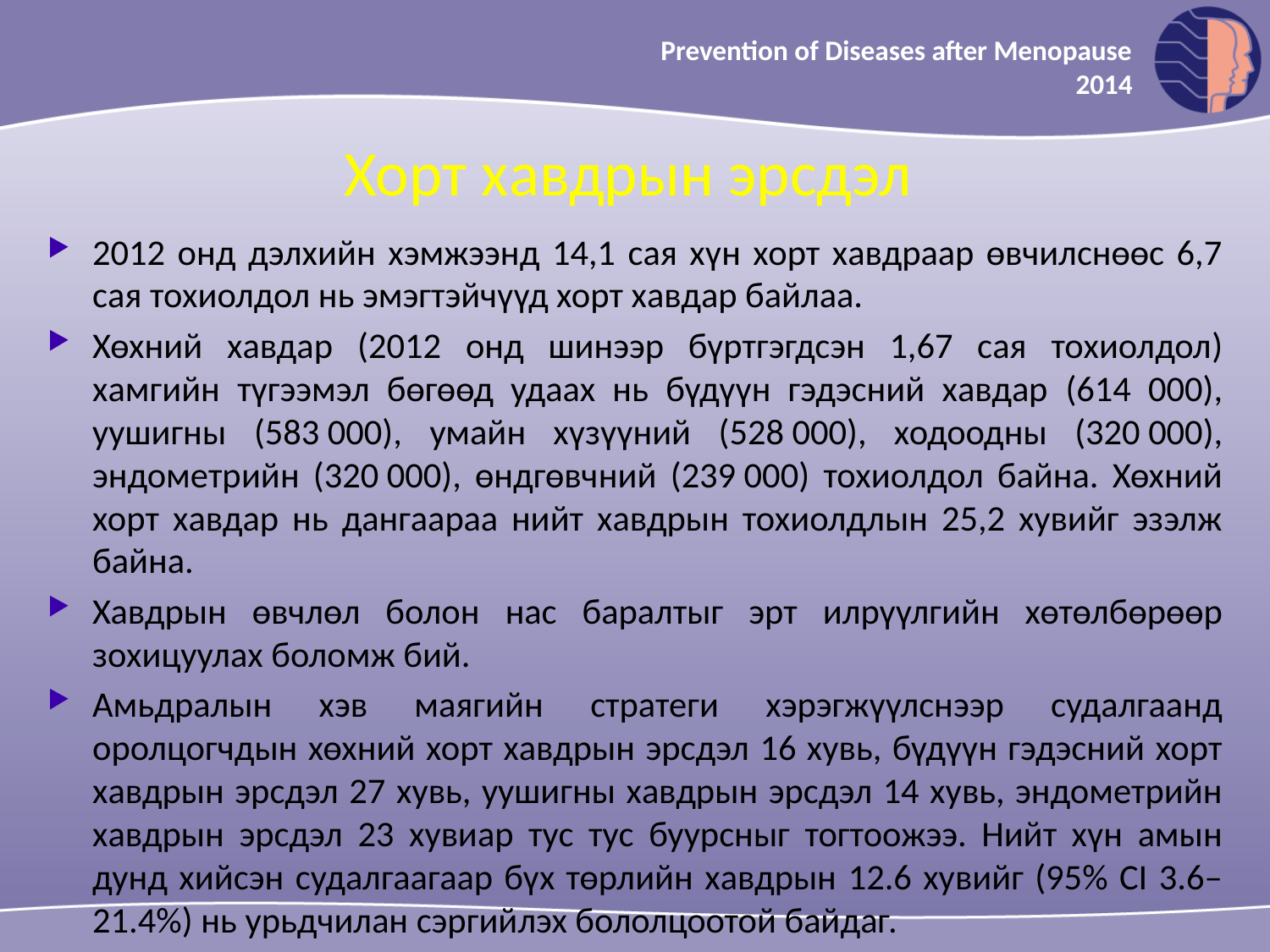

Prevention of Diseases after Menopause
2014
Хорт хавдрын эрсдэл
2012 онд дэлхийн хэмжээнд 14,1 сая хүн хорт хавдраар өвчилснөөс 6,7 сая тохиолдол нь эмэгтэйчүүд хорт хавдар байлаа.
Хөхний хавдар (2012 онд шинээр бүртгэгдсэн 1,67 сая тохиолдол) хамгийн түгээмэл бөгөөд удаах нь бүдүүн гэдэсний хавдар (614 000), уушигны (583 000), умайн хүзүүний (528 000), ходоодны (320 000), эндометрийн (320 000), өндгөвчний (239 000) тохиолдол байна. Хөхний хорт хавдар нь дангаараа нийт хавдрын тохиолдлын 25,2 хувийг эзэлж байна.
Хавдрын өвчлөл болон нас баралтыг эрт илрүүлгийн хөтөлбөрөөр зохицуулах боломж бий.
Амьдралын хэв маягийн стратеги хэрэгжүүлснээр судалгаанд оролцогчдын хөхний хорт хавдрын эрсдэл 16 хувь, бүдүүн гэдэсний хорт хавдрын эрсдэл 27 хувь, уушигны хавдрын эрсдэл 14 хувь, эндометрийн хавдрын эрсдэл 23 хувиар тус тус буурсныг тогтоожээ. Нийт хүн амын дунд хийсэн судалгаагаар бүх төрлийн хавдрын 12.6 хувийг (95% CI 3.6–21.4%) нь урьдчилан сэргийлэх бололцоотой байдаг.